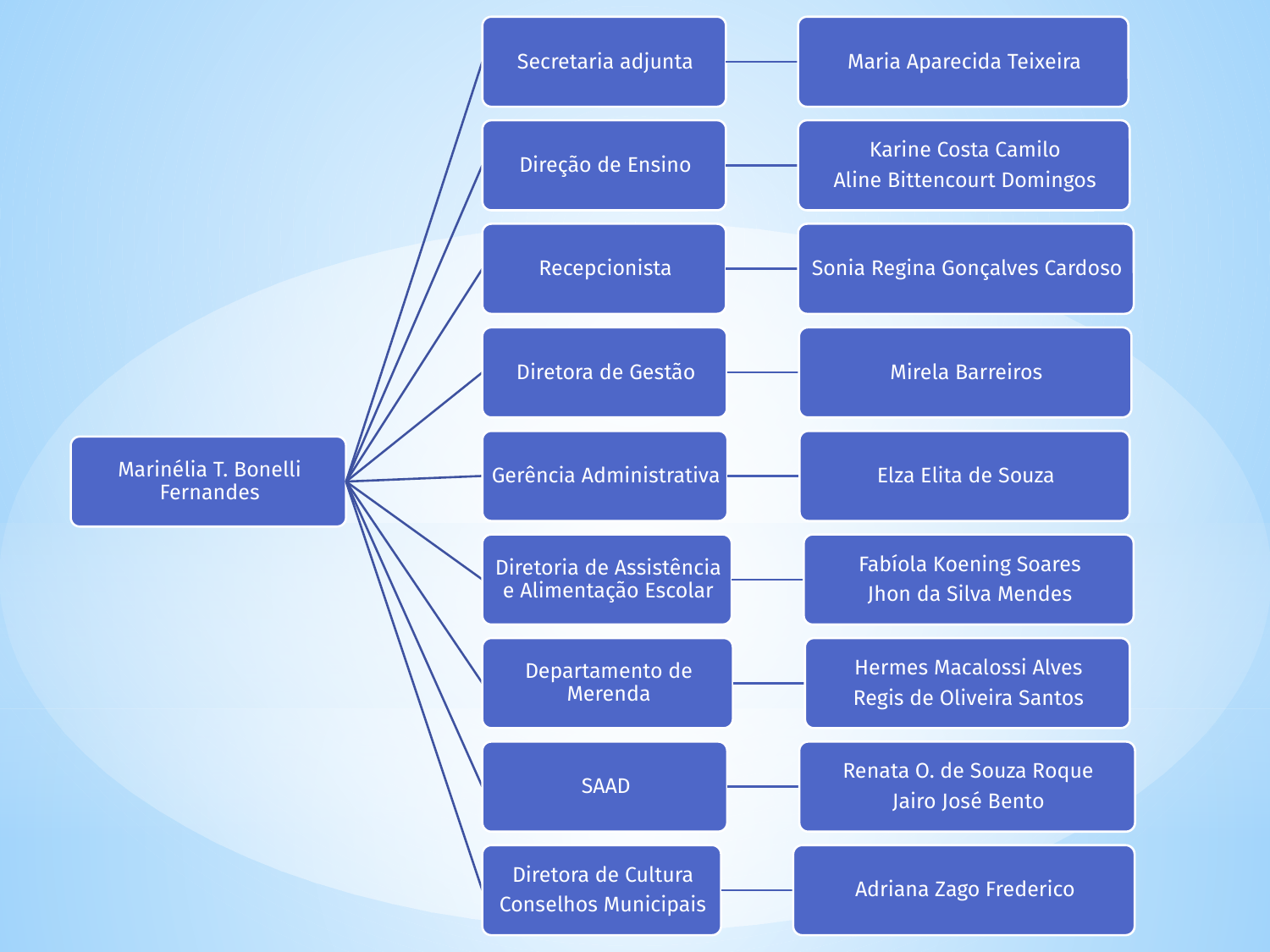

Marinélia T. Bonelli Fernandes

Secretaria adjunta

Maria Aparecida Teixeira

Direção de Ensino

Karine Costa Camilo
Aline Bittencourt Domingos

Recepcionista

Sonia Regina Gonçalves Cardoso

Diretora de Gestão

Mirela Barreiros

Gerência Administrativa

Elza Elita de Souza

Diretoria de Assistência e Alimentação Escolar

Fabíola Koening Soares
Jhon da Silva Mendes

Departamento de Merenda

Hermes Macalossi Alves
Regis de Oliveira Santos

SAAD

Renata O. de Souza Roque
Jairo José Bento

Diretora de Cultura
Conselhos Municipais

Adriana Zago Frederico